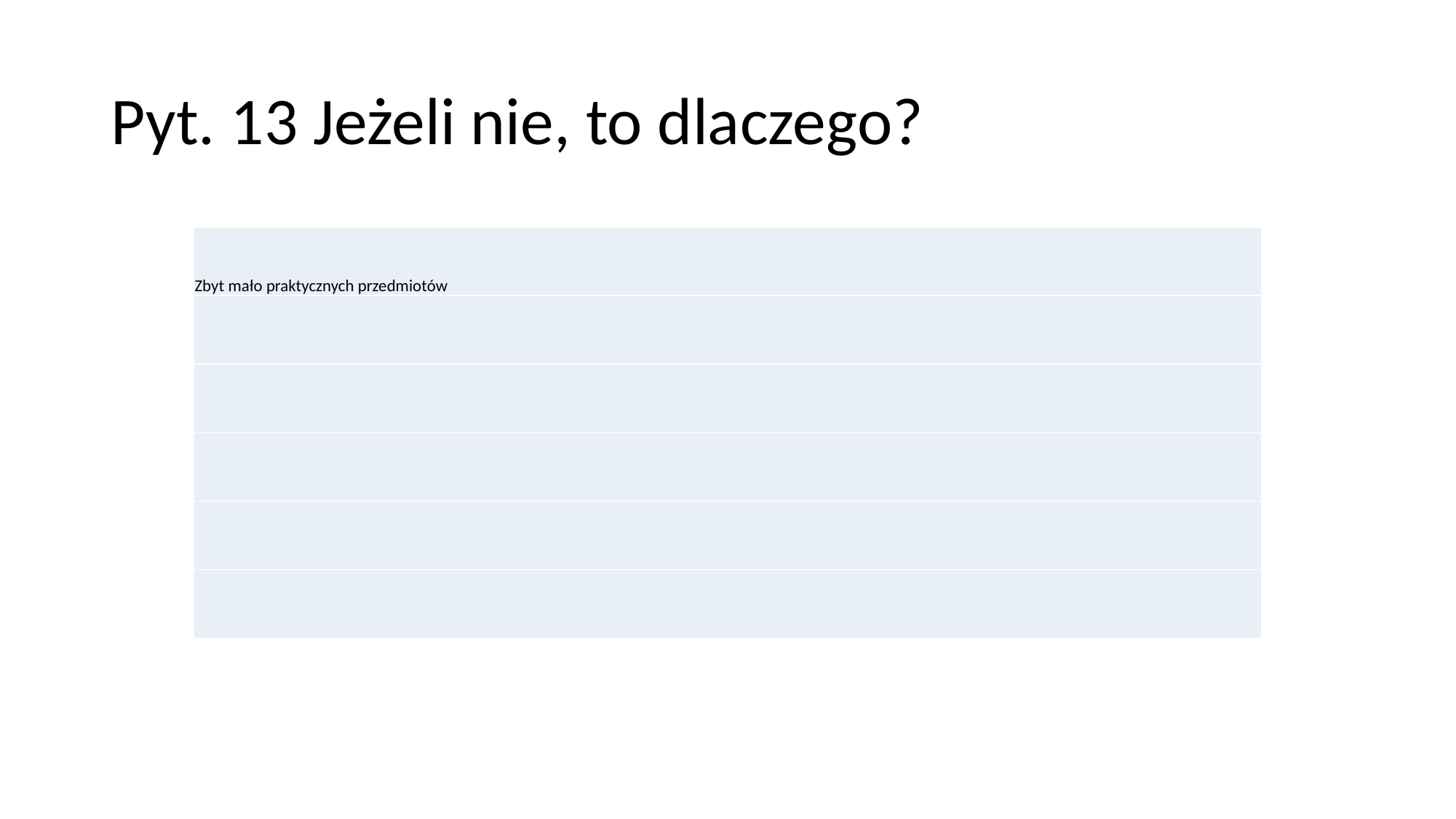

# Pyt. 13 Jeżeli nie, to dlaczego?

| Zbyt mało praktycznych przedmiotów |
| --- |
|  |
|  |
|  |
|  |
|  |